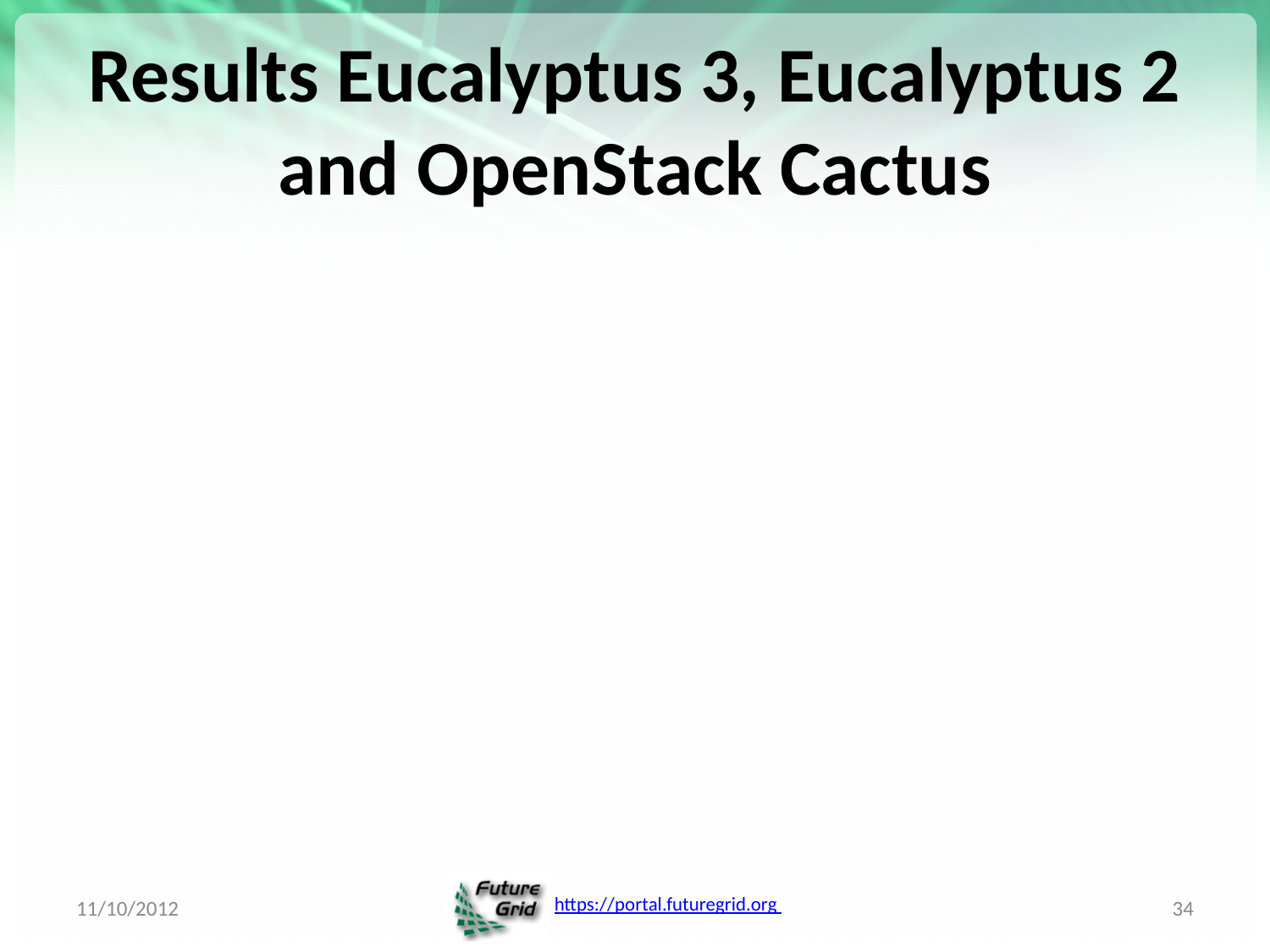

# Results Eucalyptus 3, Eucalyptus 2 and OpenStack Cactus

11/10/2012
34